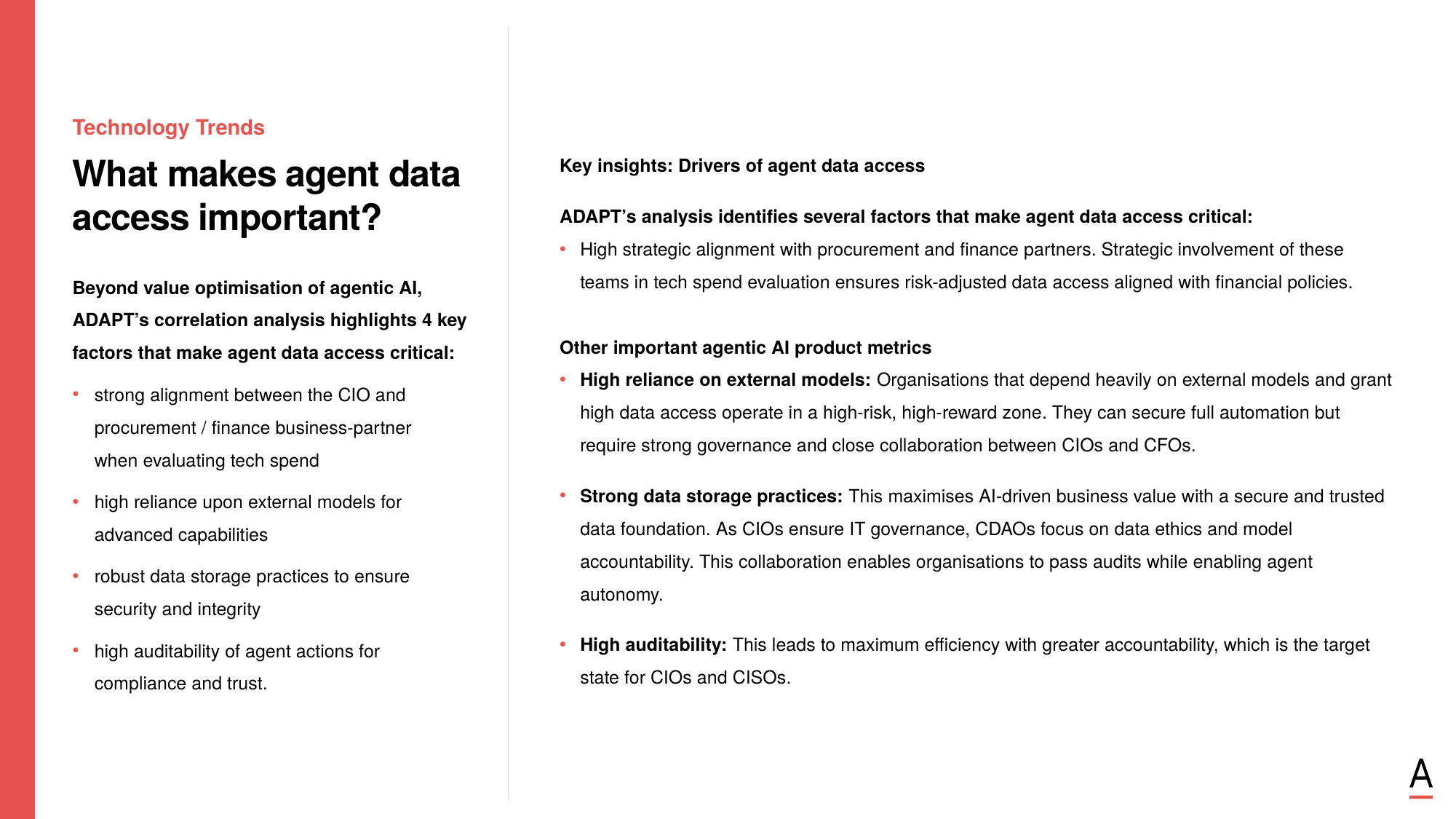

Technology Trends
What makes agent data access important?
Key insights: Drivers of agent data access
ADAPT’s analysis identifies several factors that make agent data access critical:
High strategic alignment with procurement and finance partners. Strategic involvement of these teams in tech spend evaluation ensures risk-adjusted data access aligned with financial policies.

Other important agentic AI product metrics
High reliance on external models: Organisations that depend heavily on external models and grant high data access operate in a high-risk, high-reward zone. They can secure full automation but require strong governance and close collaboration between CIOs and CFOs.
Strong data storage practices: This maximises AI-driven business value with a secure and trusted data foundation. As CIOs ensure IT governance, CDAOs focus on data ethics and model accountability. This collaboration enables organisations to pass audits while enabling agent autonomy.
High auditability: This leads to maximum efficiency with greater accountability, which is the target state for CIOs and CISOs.
Beyond value optimisation of agentic AI, ADAPT’s correlation analysis highlights 4 key factors that make agent data access critical:
strong alignment between the CIO and procurement / finance business-partner
when evaluating tech spend
high reliance upon external models for advanced capabilities
robust data storage practices to ensure security and integrity
high auditability of agent actions for compliance and trust.